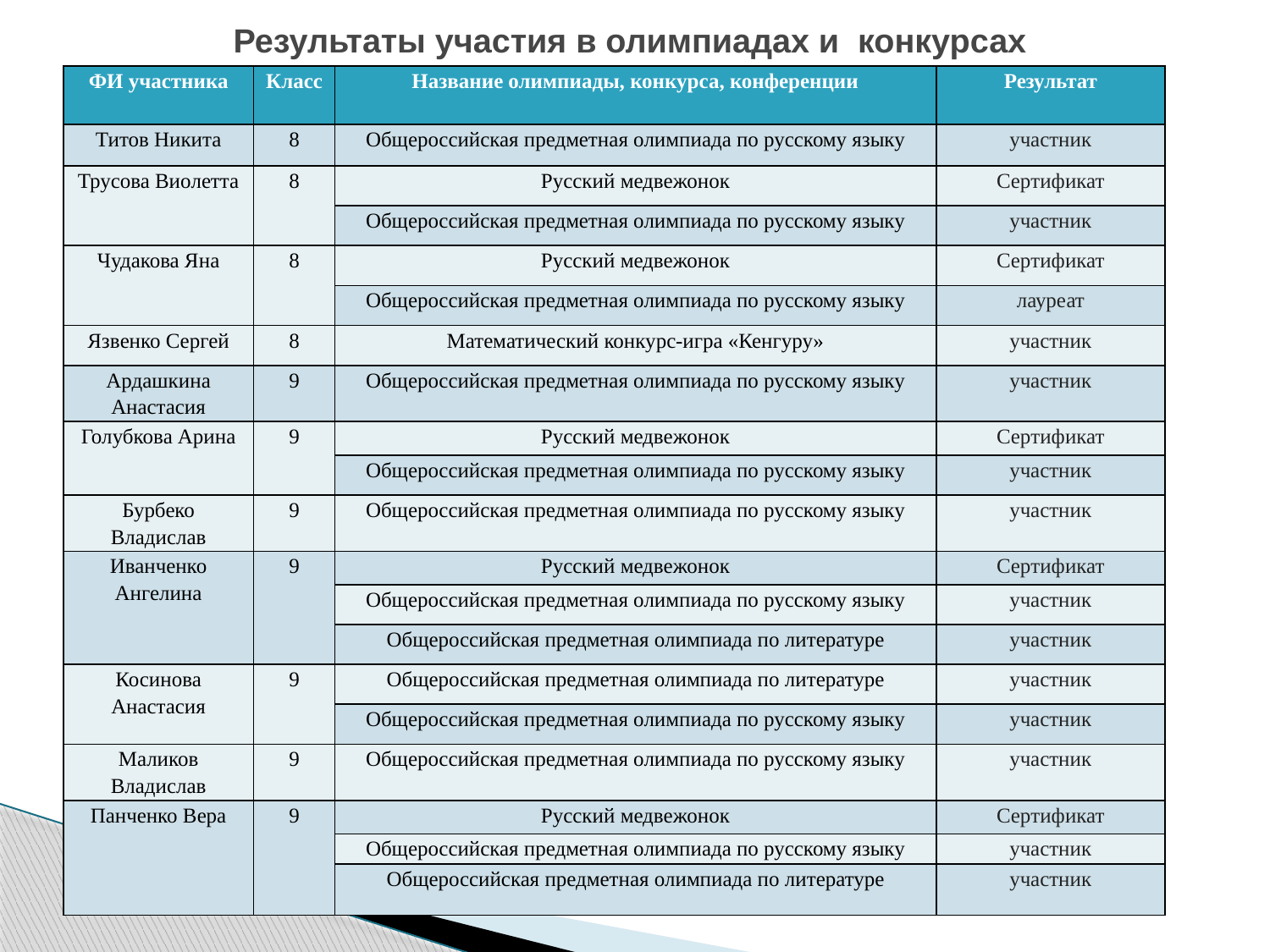

# Результаты участия в олимпиадах и  конкурсах
| ФИ участника | Класс | Название олимпиады, конкурса, конференции | Результат |
| --- | --- | --- | --- |
| Титов Никита | 8 | Общероссийская предметная олимпиада по русскому языку | участник |
| Трусова Виолетта | 8 | Русский медвежонок | Сертификат |
|  |  | Общероссийская предметная олимпиада по русскому языку | участник |
| Чудакова Яна | 8 | Русский медвежонок | Сертификат |
|  |  | Общероссийская предметная олимпиада по русскому языку | лауреат |
| Язвенко Сергей | 8 | Математический конкурс-игра «Кенгуру» | участник |
| Ардашкина Анастасия | 9 | Общероссийская предметная олимпиада по русскому языку | участник |
| Голубкова Арина | 9 | Русский медвежонок | Сертификат |
|  |  | Общероссийская предметная олимпиада по русскому языку | участник |
| Бурбеко Владислав | 9 | Общероссийская предметная олимпиада по русскому языку | участник |
| Иванченко Ангелина | 9 | Русский медвежонок | Сертификат |
|  |  | Общероссийская предметная олимпиада по русскому языку | участник |
|  |  | Общероссийская предметная олимпиада по литературе | участник |
| Косинова Анастасия | 9 | Общероссийская предметная олимпиада по литературе | участник |
|  |  | Общероссийская предметная олимпиада по русскому языку | участник |
| Маликов Владислав | 9 | Общероссийская предметная олимпиада по русскому языку | участник |
| Панченко Вера | 9 | Русский медвежонок | Сертификат |
|  |  | Общероссийская предметная олимпиада по русскому языку | участник |
|  |  | Общероссийская предметная олимпиада по литературе | участник |